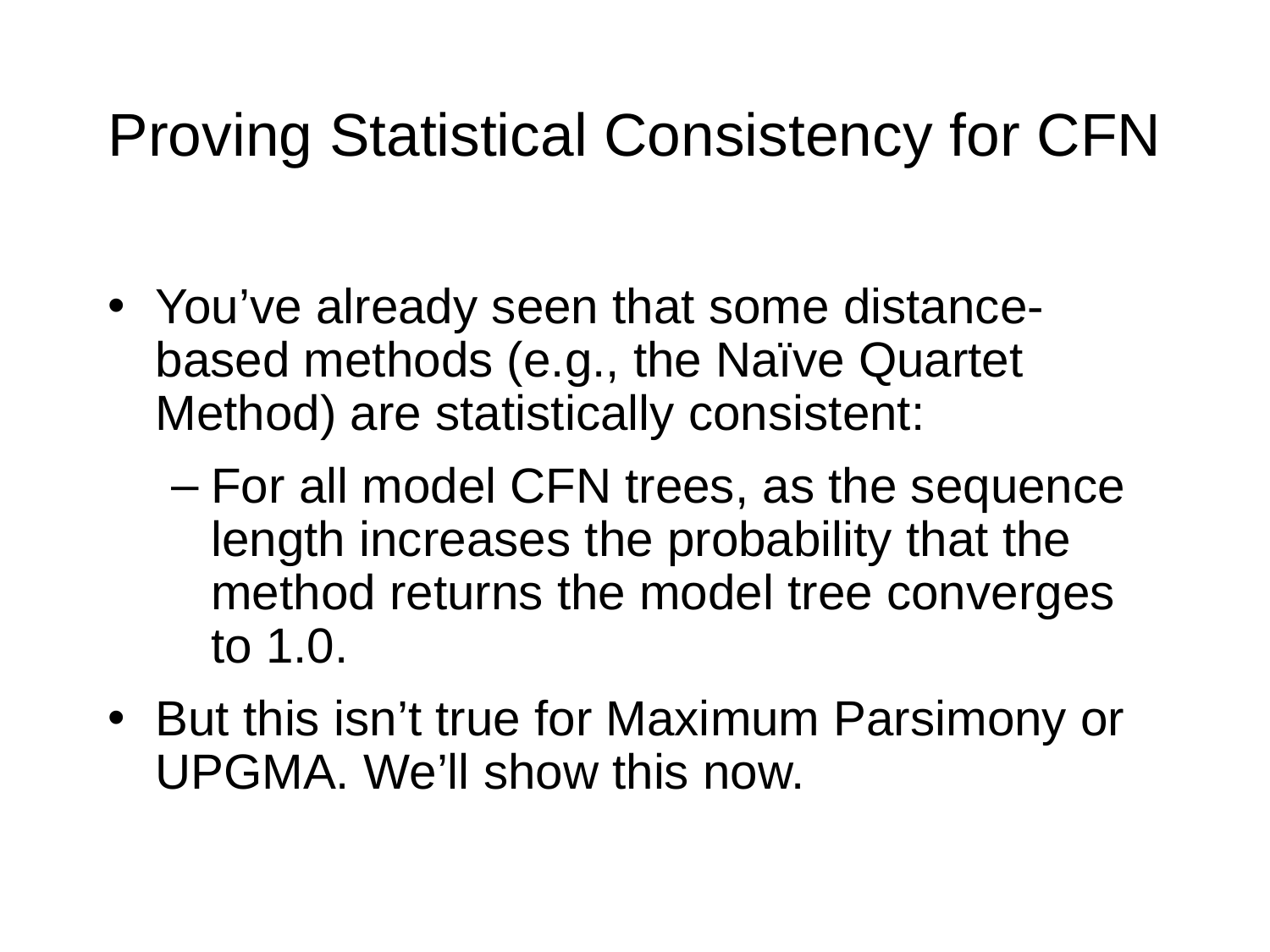

# Proving Statistical Consistency for CFN
You’ve already seen that some distance-based methods (e.g., the Naïve Quartet Method) are statistically consistent:
For all model CFN trees, as the sequence length increases the probability that the method returns the model tree converges to 1.0.
But this isn’t true for Maximum Parsimony or UPGMA. We’ll show this now.